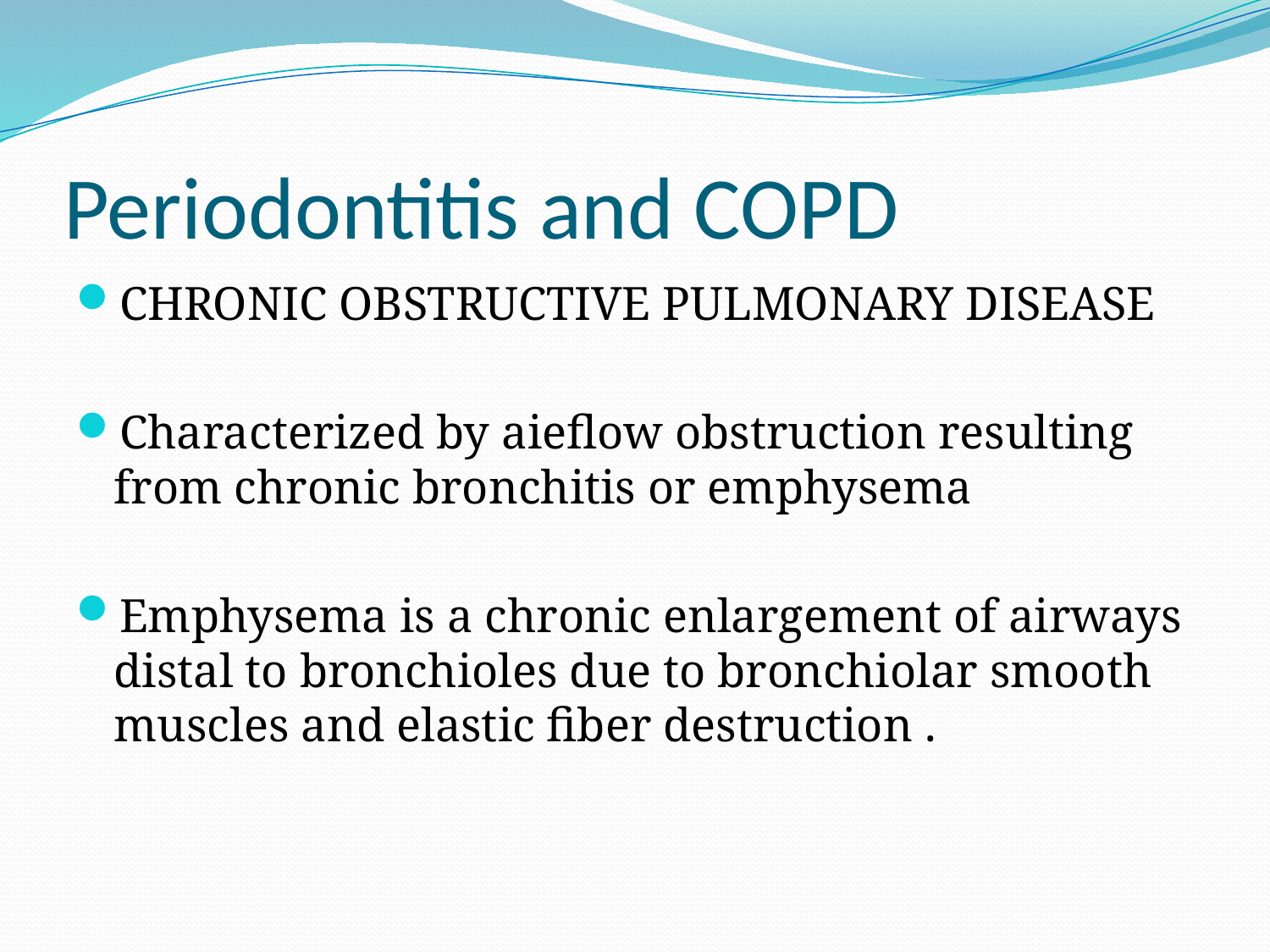

# Periodontitis and COPD
CHRONIC OBSTRUCTIVE PULMONARY DISEASE

Characterized by aieflow obstruction resulting from chronic bronchitis or emphysema

Emphysema is a chronic enlargement of airways distal to bronchioles due to bronchiolar smooth muscles and elastic fiber destruction .